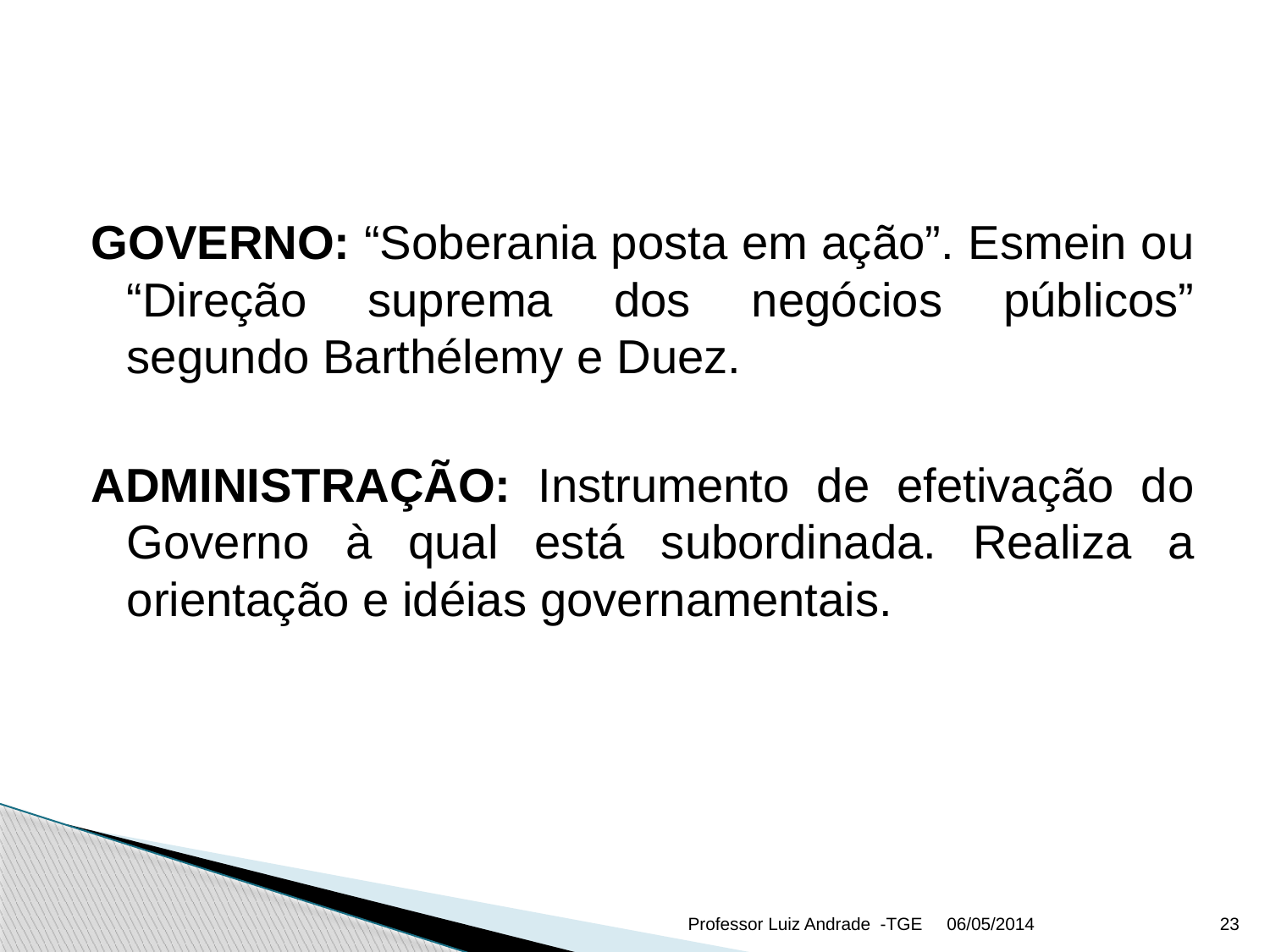

GOVERNO: “Soberania posta em ação”. Esmein ou “Direção suprema dos negócios públicos” segundo Barthélemy e Duez.

ADMINISTRAÇÃO: Instrumento de efetivação do Governo à qual está subordinada. Realiza a orientação e idéias governamentais.

Professor Luiz Andrade  -TGE
06/05/2014
23